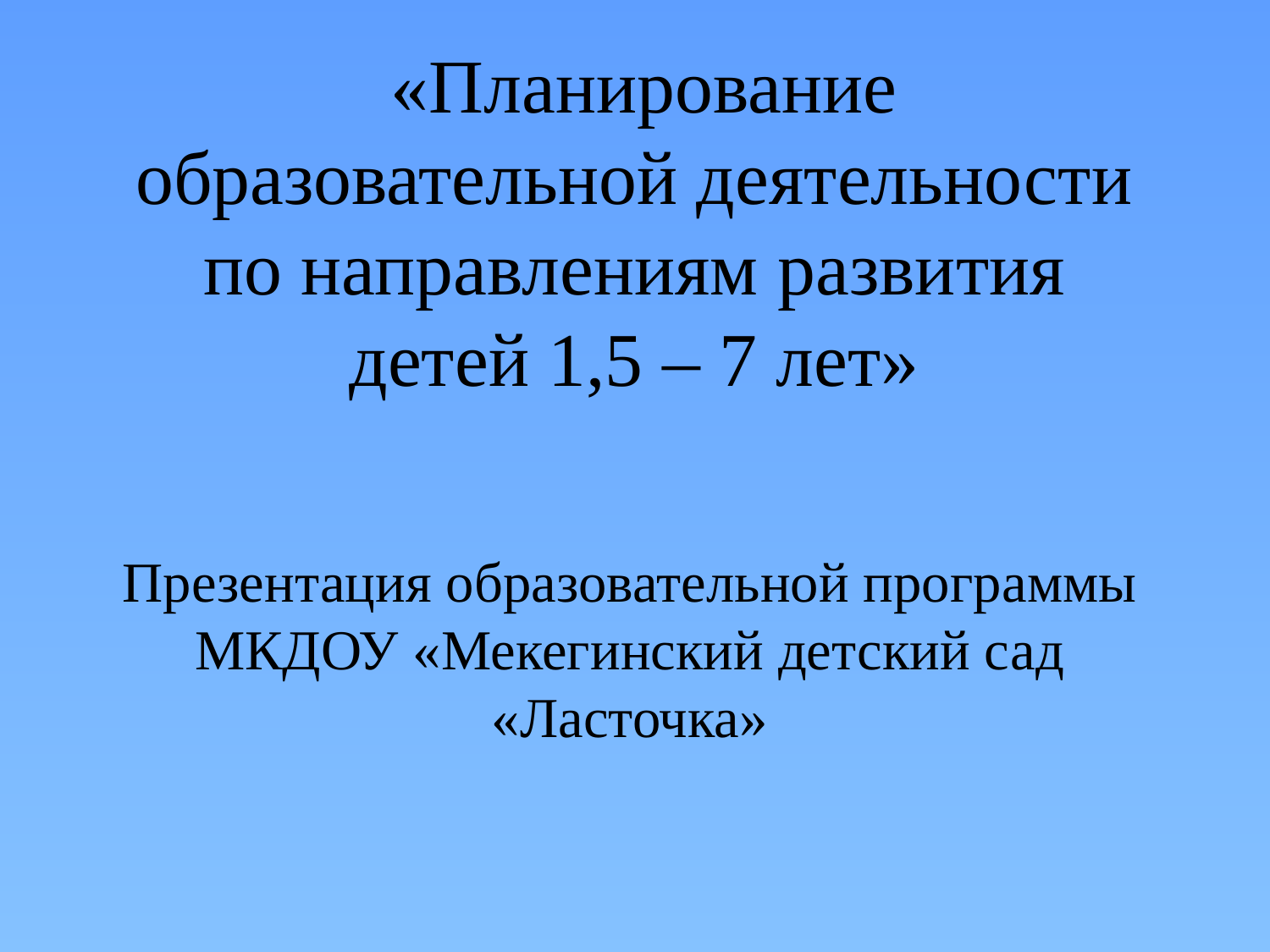

# «Планирование образовательной деятельности по направлениям развития детей 1,5 – 7 лет»
Презентация образовательной программы МКДОУ «Мекегинский детский сад «Ласточка»